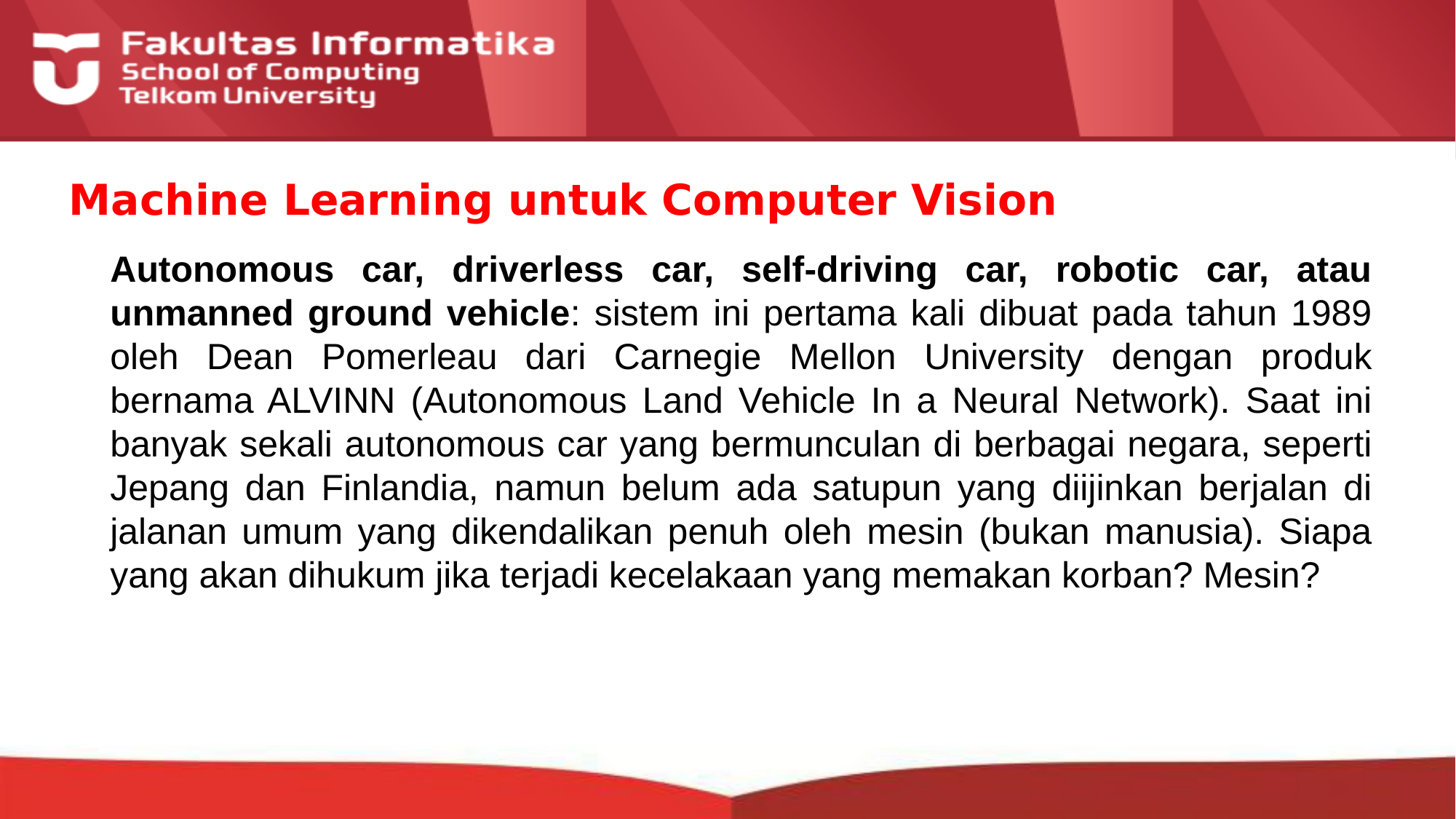

# Machine Learning untuk Computer Vision
Autonomous car, driverless car, self-driving car, robotic car, atau unmanned ground vehicle: sistem ini pertama kali dibuat pada tahun 1989 oleh Dean Pomerleau dari Carnegie Mellon University dengan produk bernama ALVINN (Autonomous Land Vehicle In a Neural Network). Saat ini banyak sekali autonomous car yang bermunculan di berbagai negara, seperti Jepang dan Finlandia, namun belum ada satupun yang diijinkan berjalan di jalanan umum yang dikendalikan penuh oleh mesin (bukan manusia). Siapa yang akan dihukum jika terjadi kecelakaan yang memakan korban? Mesin?